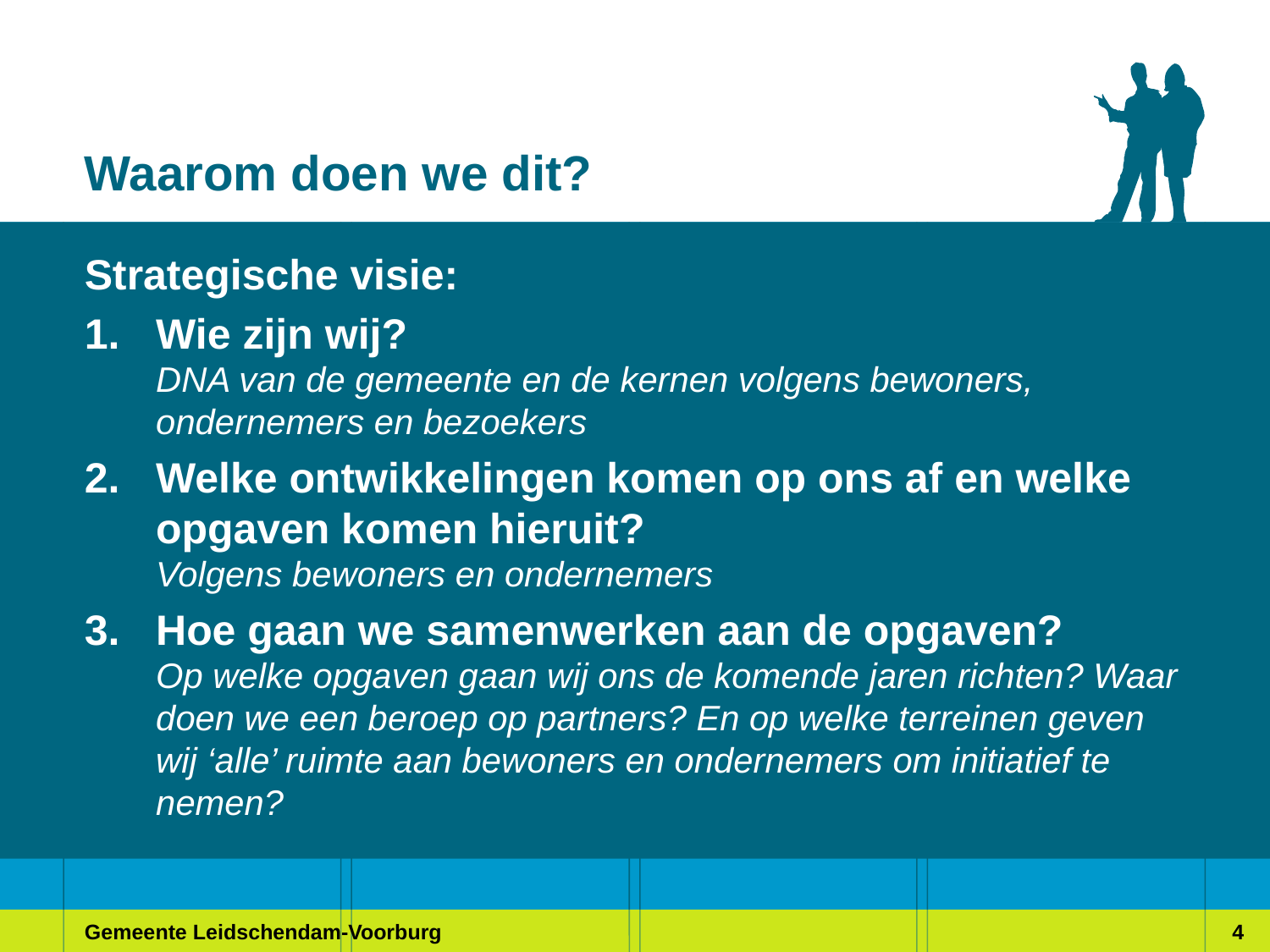

# Waarom doen we dit?
Strategische visie:
Wie zijn wij?
DNA van de gemeente en de kernen volgens bewoners, ondernemers en bezoekers
Welke ontwikkelingen komen op ons af en welke opgaven komen hieruit?
Volgens bewoners en ondernemers
Hoe gaan we samenwerken aan de opgaven?
Op welke opgaven gaan wij ons de komende jaren richten? Waar doen we een beroep op partners? En op welke terreinen geven wij ‘alle’ ruimte aan bewoners en ondernemers om initiatief te nemen?
Gemeente Leidschendam-Voorburg
4